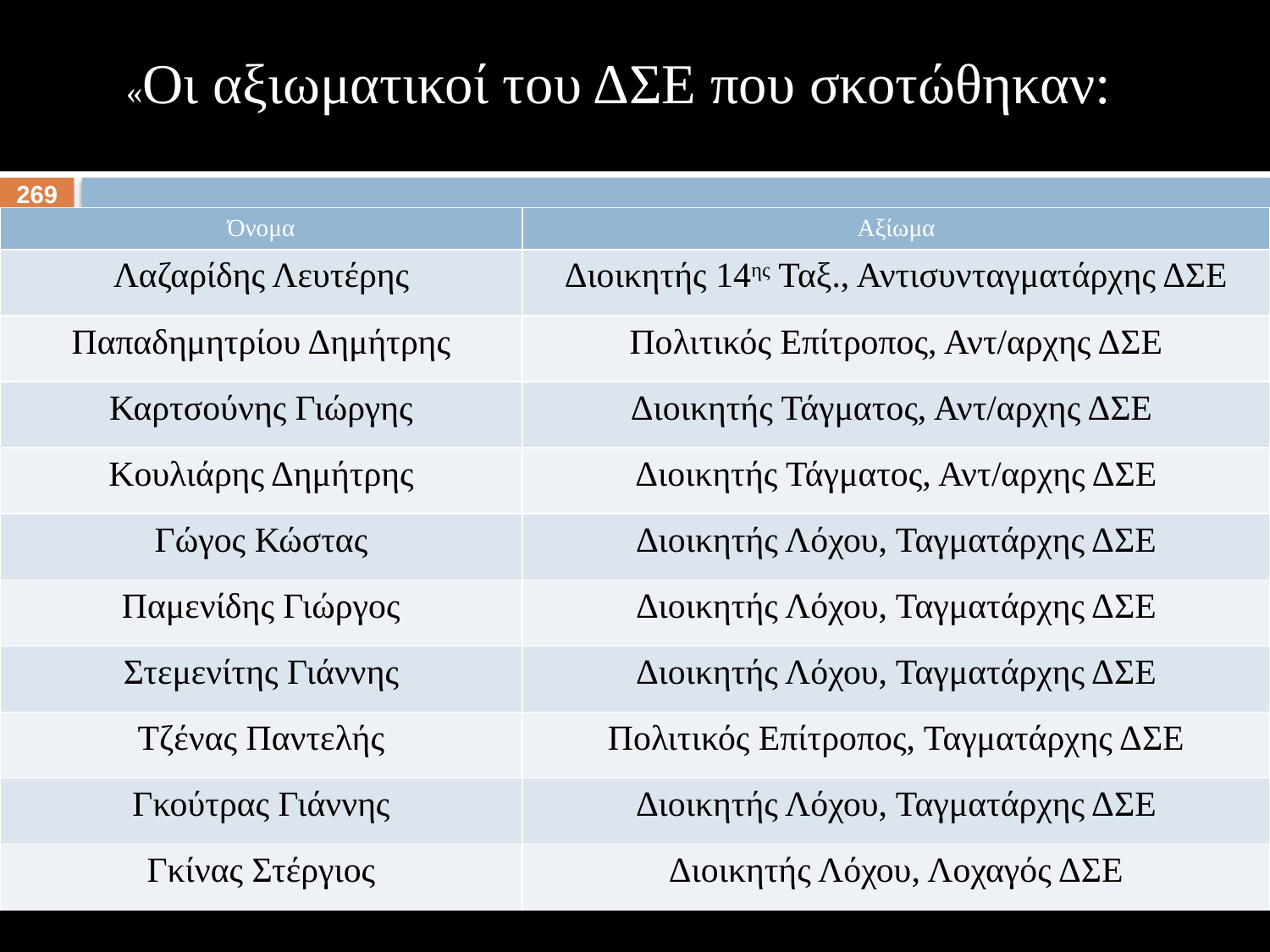

«Οι αξιωματικοί του ΔΣΕ που σκοτώθηκαν:
269
| Όνομα | Αξίωμα |
| --- | --- |
| Λαζαρίδης Λευτέρης | Διοικητής 14ης Ταξ., Αντισυνταγματάρχης ΔΣΕ |
| Παπαδημητρίου Δημήτρης | Πολιτικός Επίτροπος, Αντ/αρχης ΔΣΕ |
| Καρτσούνης Γιώργης | Διοικητής Τάγματος, Αντ/αρχης ΔΣΕ |
| Κουλιάρης Δημήτρης | Διοικητής Τάγματος, Αντ/αρχης ΔΣΕ |
| Γώγος Κώστας | Διοικητής Λόχου, Ταγματάρχης ΔΣΕ |
| Παμενίδης Γιώργος | Διοικητής Λόχου, Ταγματάρχης ΔΣΕ |
| Στεμενίτης Γιάννης | Διοικητής Λόχου, Ταγματάρχης ΔΣΕ |
| Τζένας Παντελής | Πολιτικός Επίτροπος, Ταγματάρχης ΔΣΕ |
| Γκούτρας Γιάννης | Διοικητής Λόχου, Ταγματάρχης ΔΣΕ |
| Γκίνας Στέργιος | Διοικητής Λόχου, Λοχαγός ΔΣΕ |